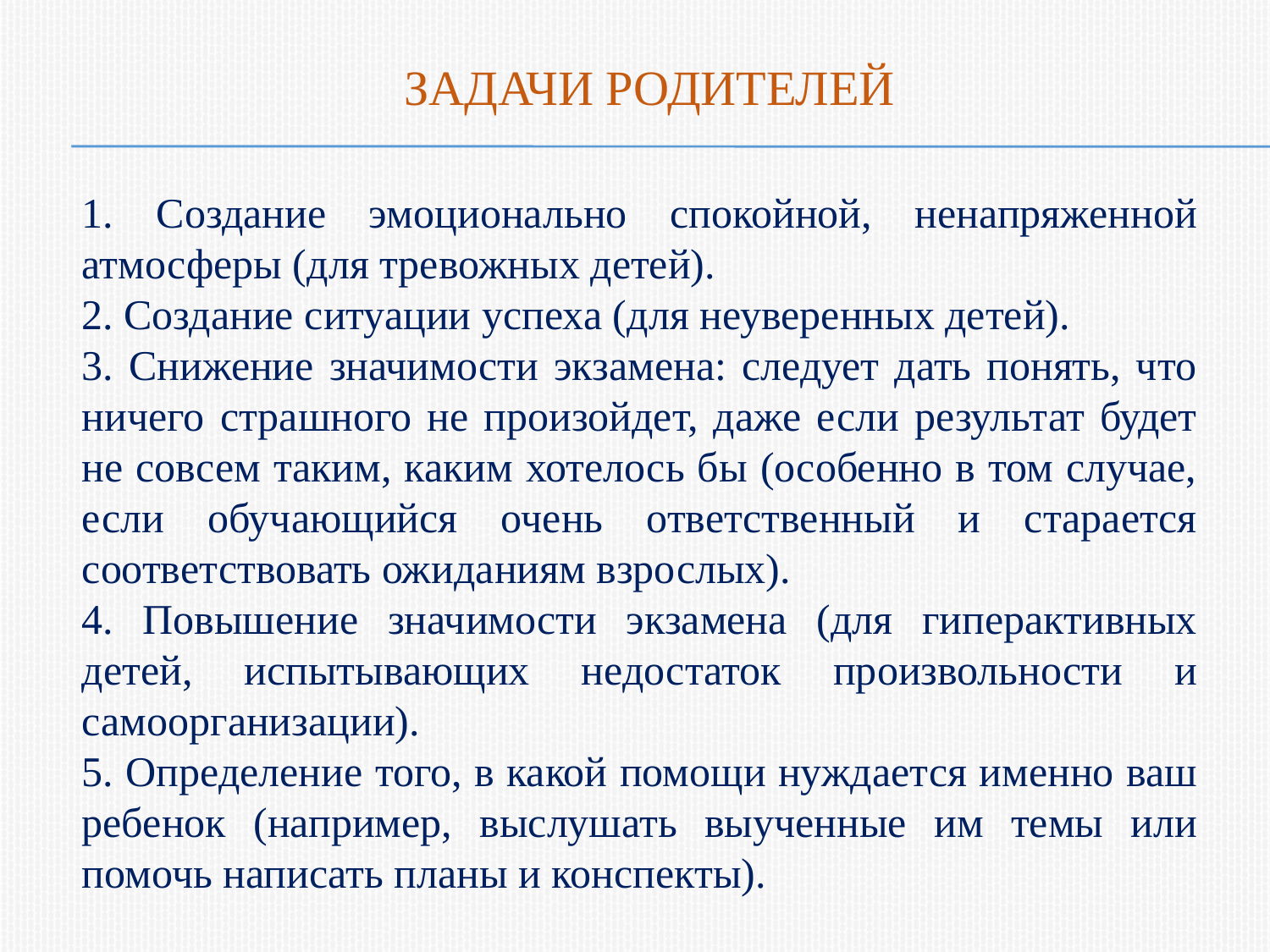

ЗАДАЧИ РОДИТЕЛЕЙ

1. Создание эмоционально спокойной, ненапряженной атмосферы (для тревожных детей).
2. Создание ситуации успеха (для неуверенных детей).
3. Снижение значимости экзамена: следует дать понять, что ничего страшного не произойдет, даже если результат будет не совсем таким, каким хотелось бы (особенно в том случае, если обучающийся очень ответственный и старается соответствовать ожиданиям взрослых).
4. Повышение значимости экзамена (для гиперактивных детей, испытывающих недостаток произвольности и самоорганизации).
5. Определение того, в какой помощи нуждается именно ваш ребенок (например, выслушать выученные им темы или помочь написать планы и конспекты).